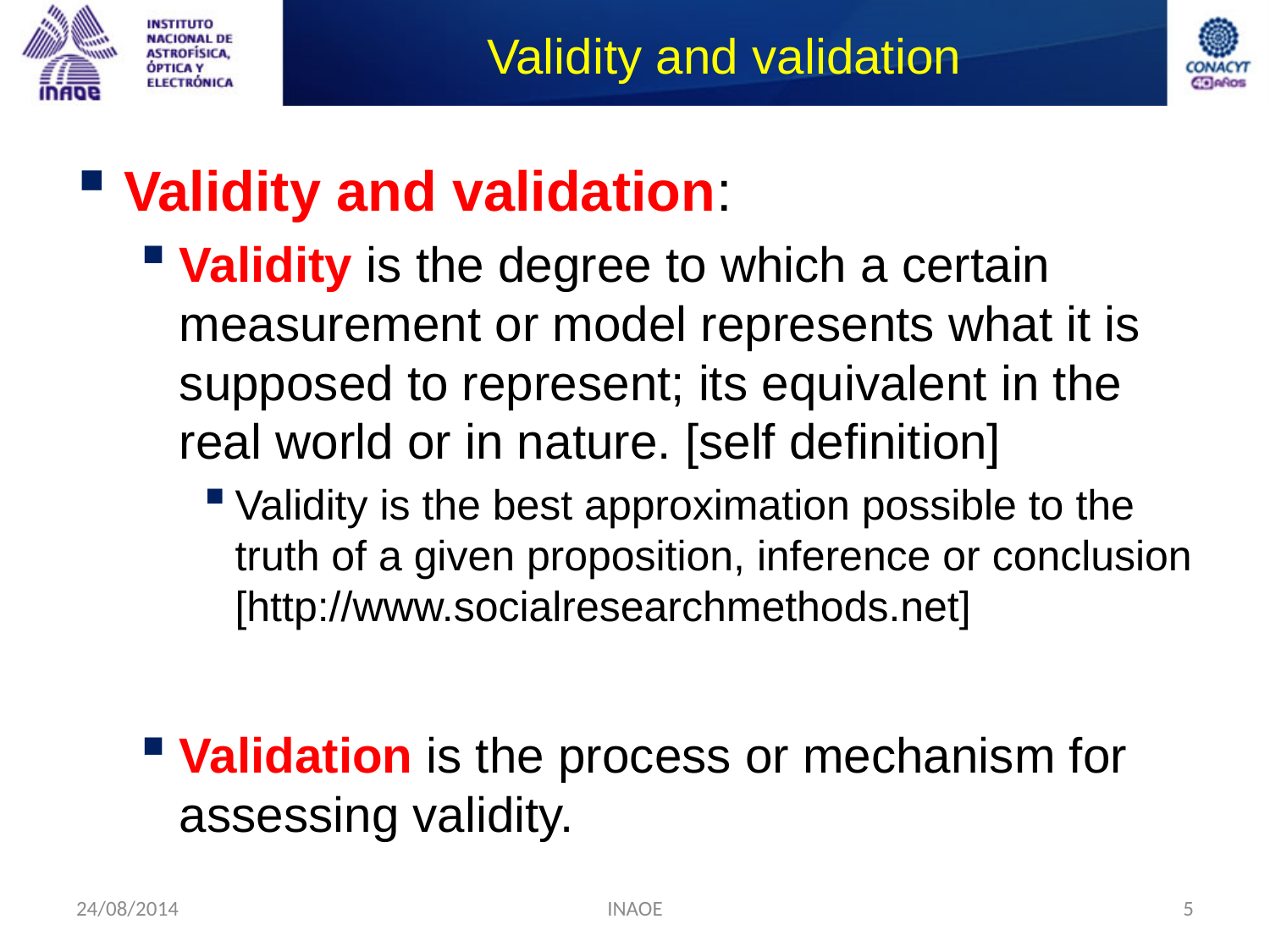

# Validity and validation
Validity and validation:
Validity is the degree to which a certain measurement or model represents what it is supposed to represent; its equivalent in the real world or in nature. [self definition]
Validity is the best approximation possible to the truth of a given proposition, inference or conclusion [http://www.socialresearchmethods.net]

Validation is the process or mechanism for assessing validity.
24/08/2014
INAOE
5